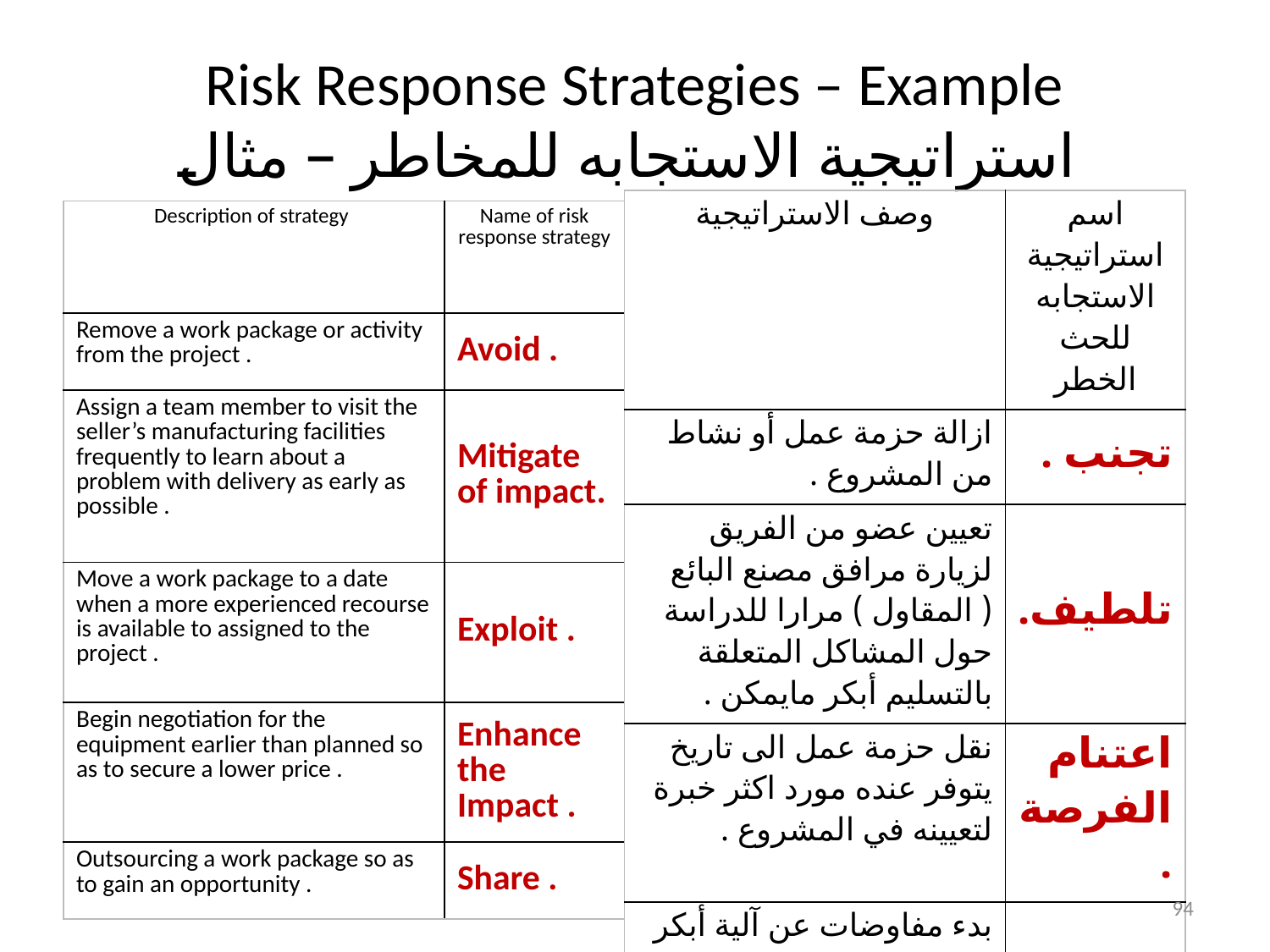

# Risk Response Strategies – Example استراتيجية الاستجابه للمخاطر – مثال
| وصف الاستراتيجية | اسم استراتيجية الاستجابه للحث الخطر |
| --- | --- |
| ازالة حزمة عمل أو نشاط من المشروع . | تجنب . |
| تعيين عضو من الفريق لزيارة مرافق مصنع البائع ( المقاول ) مرارا للدراسة حول المشاكل المتعلقة بالتسليم أبكر مايمكن . | تلطيف. |
| نقل حزمة عمل الى تاريخ يتوفر عنده مورد اكثر خبرة لتعيينه في المشروع . | اعتنام الفرصة . |
| بدء مفاوضات عن آلية أبكر من التاريخ المخطط لذلك لضمان سعر أقل . | تعزيز. |
| تلزيم حزمة عمل لمقاول خارجي لاغتنام الفرصة . | التشارك . |
| Description of strategy | Name of risk response strategy |
| --- | --- |
| Remove a work package or activity from the project . | Avoid . |
| Assign a team member to visit the seller’s manufacturing facilities frequently to learn about a problem with delivery as early as possible . | Mitigate of impact. |
| Move a work package to a date when a more experienced recourse is available to assigned to the project . | Exploit . |
| Begin negotiation for the equipment earlier than planned so as to secure a lower price . | Enhance the Impact . |
| Outsourcing a work package so as to gain an opportunity . | Share . |
94